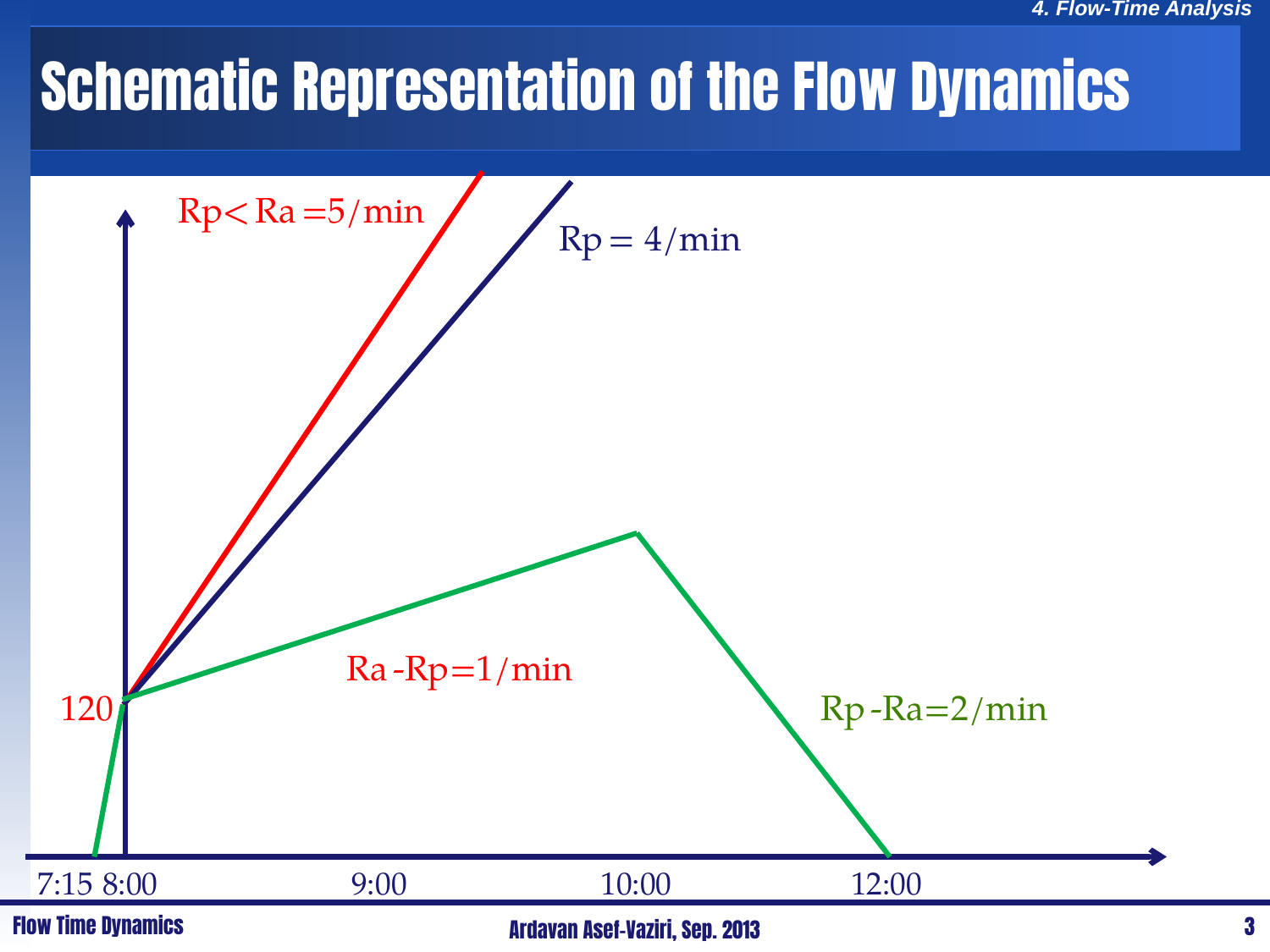

# Schematic Representation of the Flow Dynamics
Rp< Ra =5/min
Rp = 4/min
Ra -Rp=1/min
120
Rp -Ra=2/min
7:15
8:00
10:00
12:00
9:00
Flow Time Dynamics
Ardavan Asef-Vaziri, Sep. 2013
3